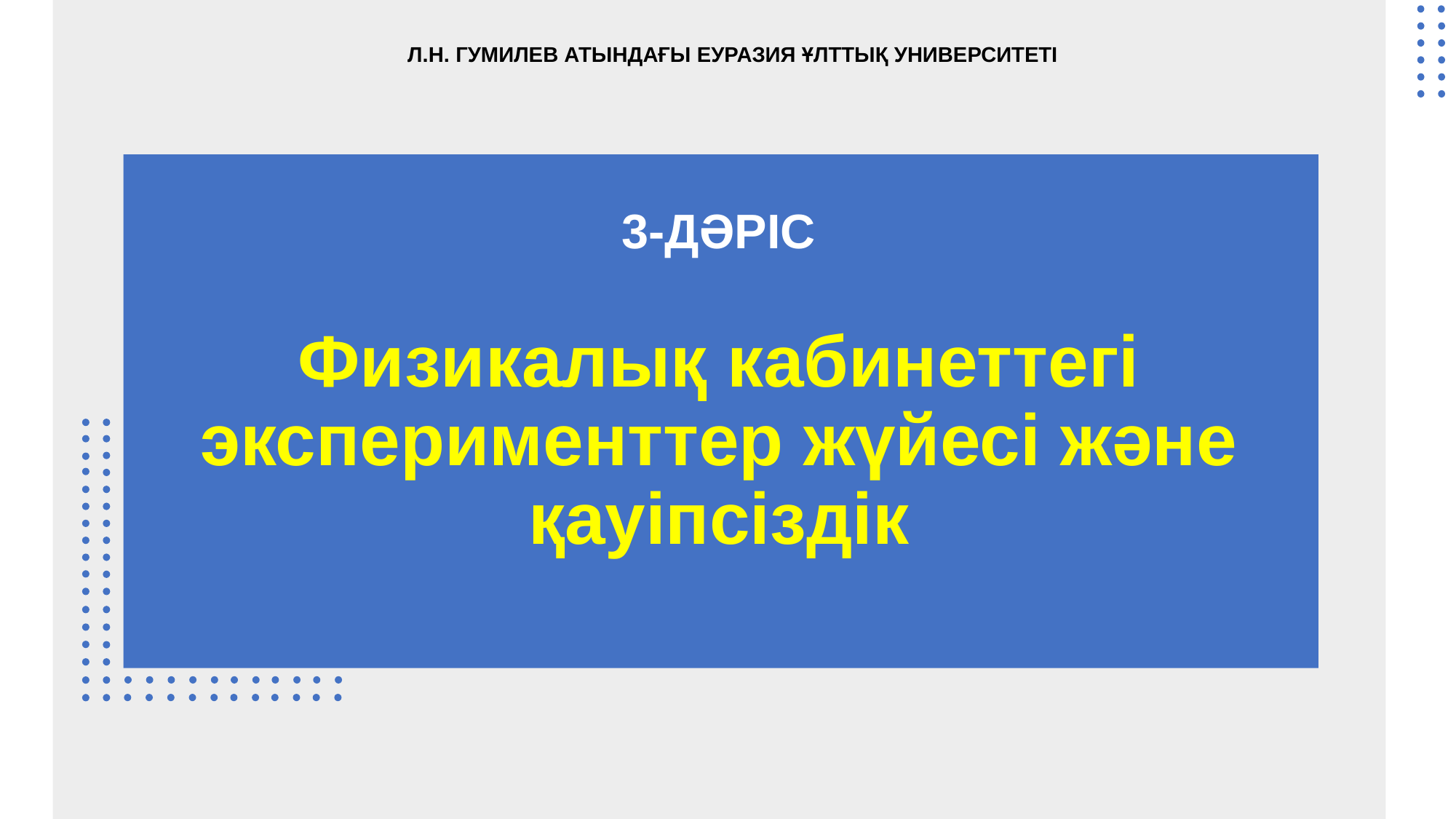

Л.Н. ГУМИЛЕВ АТЫНДАҒЫ ЕУРАЗИЯ ҰЛТТЫҚ УНИВЕРСИТЕТІ

3-ДӘРІС

Физикалық кабинеттегі эксперименттер жүйесі және қауіпсіздік